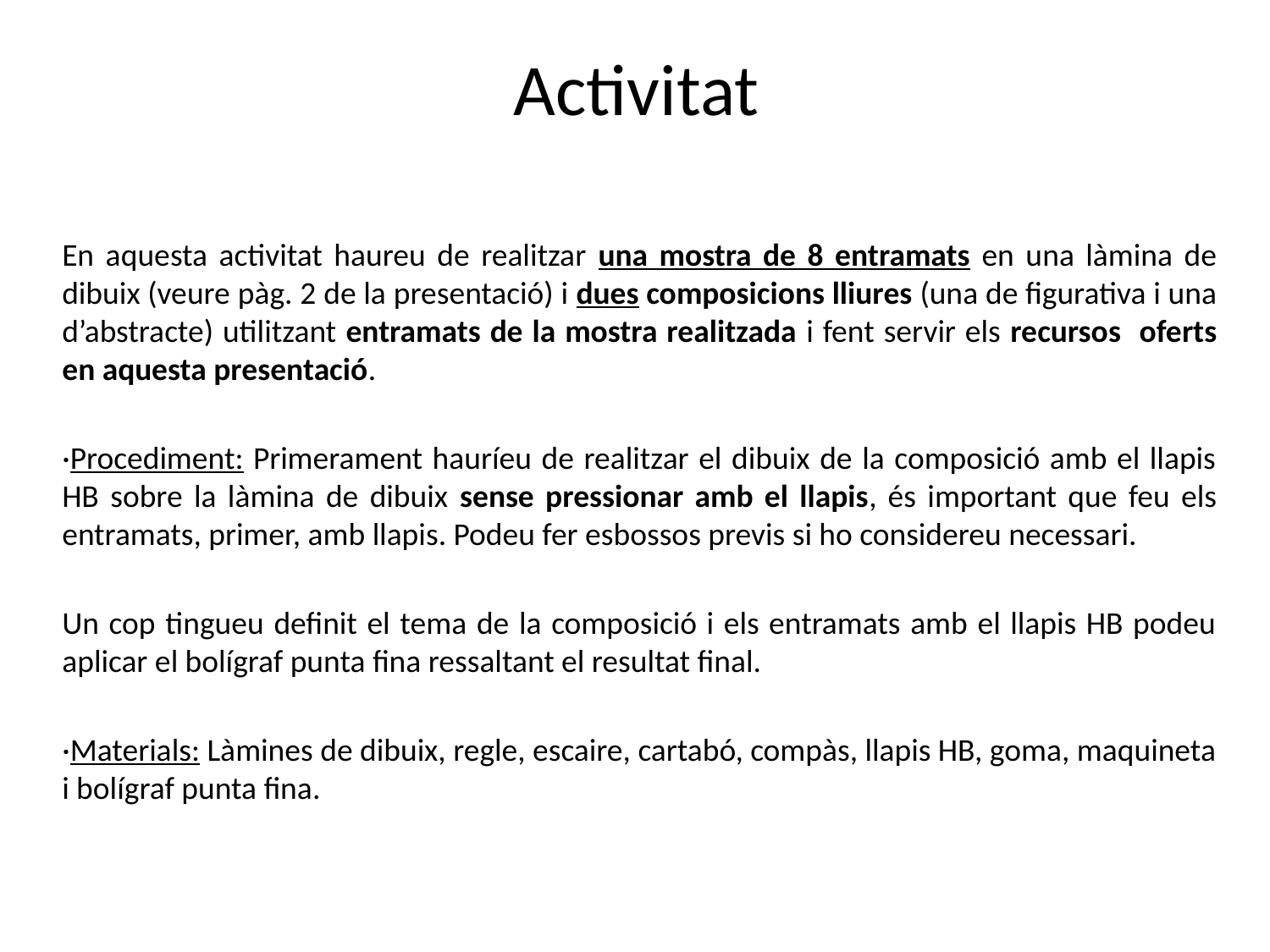

Activitat
En aquesta activitat haureu de realitzar una mostra de 8 entramats en una làmina de dibuix (veure pàg. 2 de la presentació) i dues composicions lliures (una de figurativa i una d’abstracte) utilitzant entramats de la mostra realitzada i fent servir els recursos  oferts en aquesta presentació.

·Procediment: Primerament hauríeu de realitzar el dibuix de la composició amb el llapis HB sobre la làmina de dibuix sense pressionar amb el llapis, és important que feu els entramats, primer, amb llapis. Podeu fer esbossos previs si ho considereu necessari.

Un cop tingueu definit el tema de la composició i els entramats amb el llapis HB podeu aplicar el bolígraf punta fina ressaltant el resultat final.

·Materials: Làmines de dibuix, regle, escaire, cartabó, compàs, llapis HB, goma, maquineta i bolígraf punta fina.